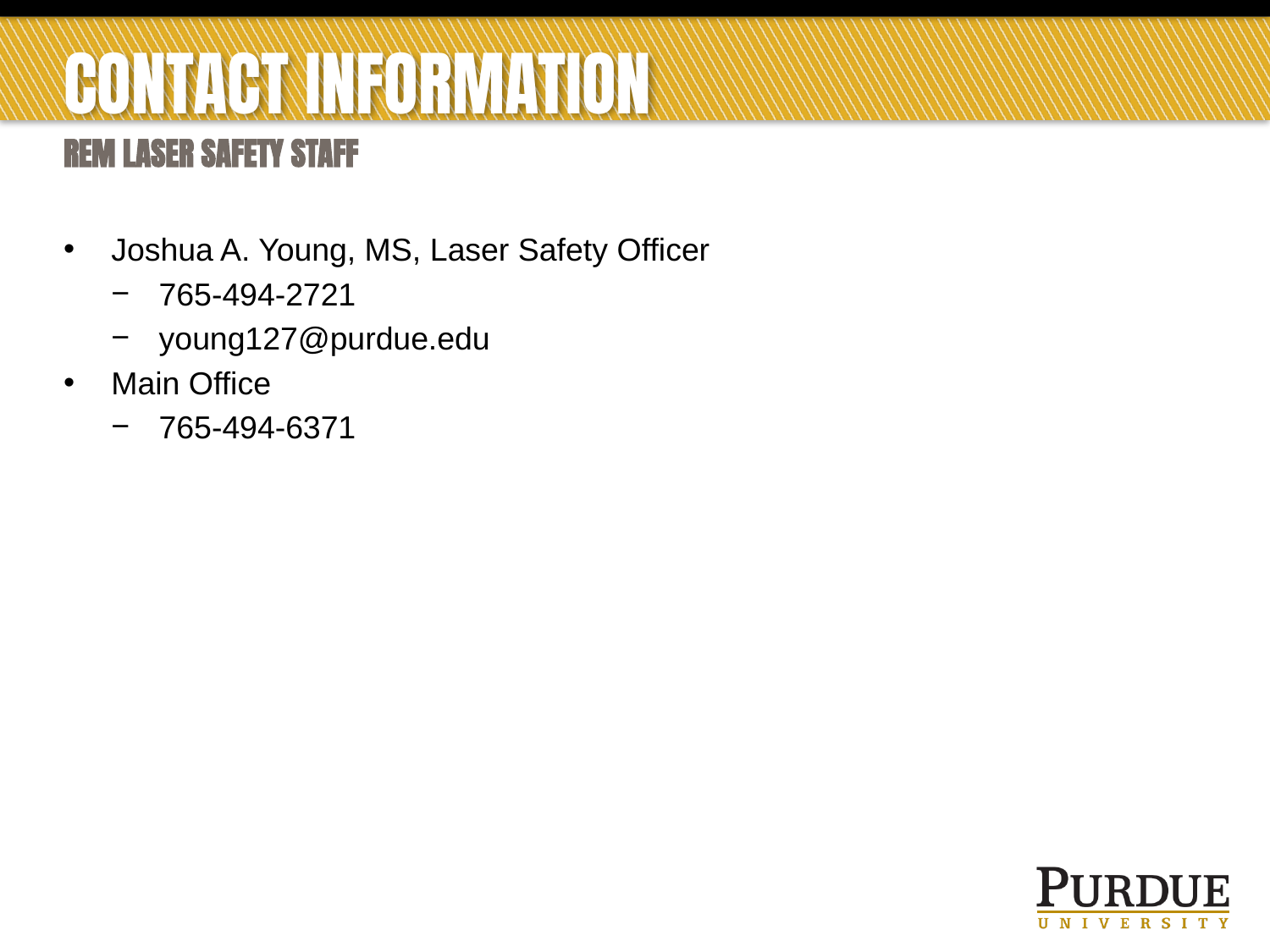

# Contact information
Rem laser safety staff
Joshua A. Young, MS, Laser Safety Officer
765-494-2721
young127@purdue.edu
Main Office
765-494-6371